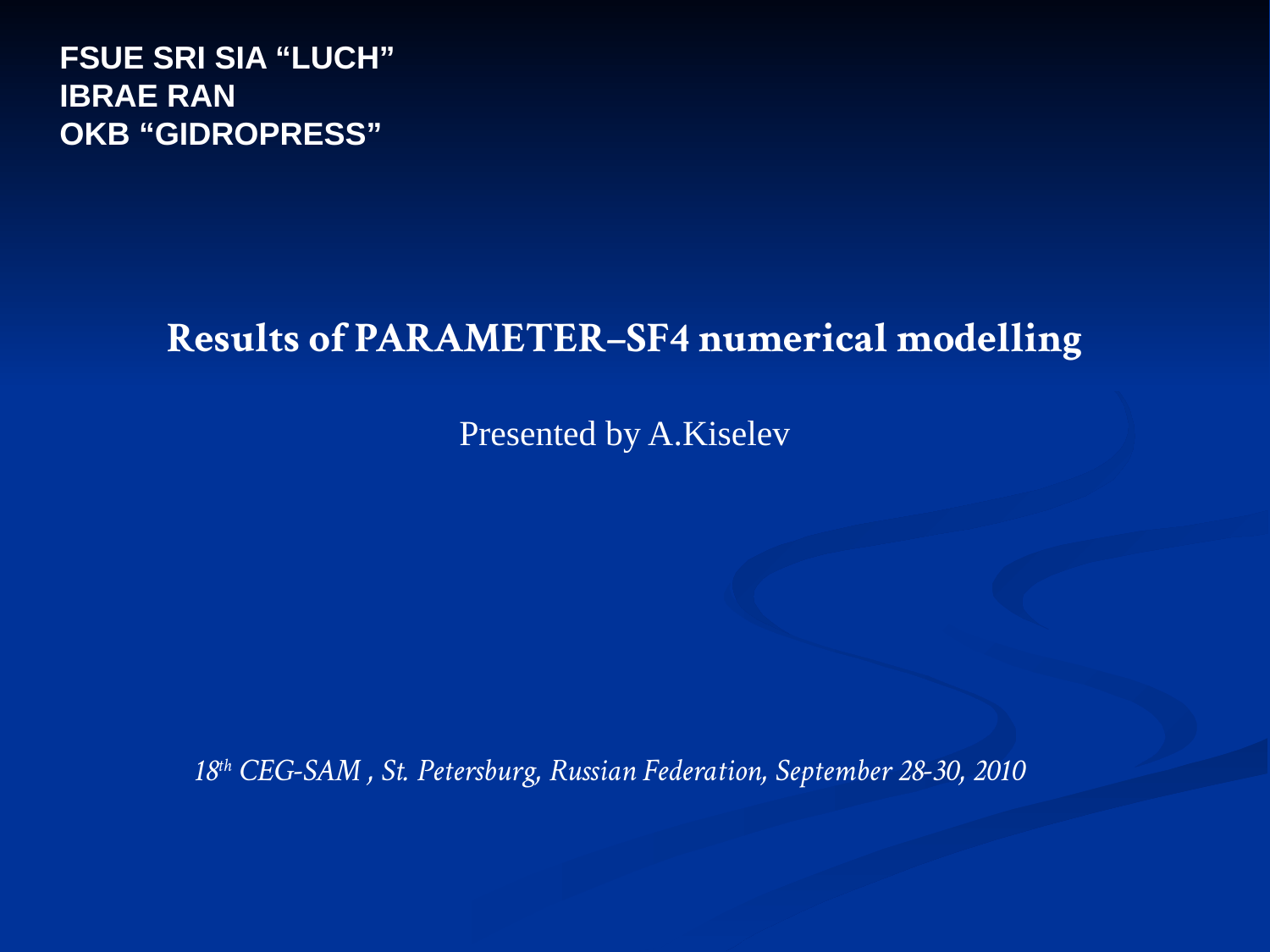

FSUE SRI SIA “LUCH”
IBRAE RAN
OKB “GIDROPRESS”

Results of PARAMETER–SF4 numerical modelling

Presented by A.Kiselev

18th CEG-SAM , St. Petersburg, Russian Federation, September 28-30, 2010